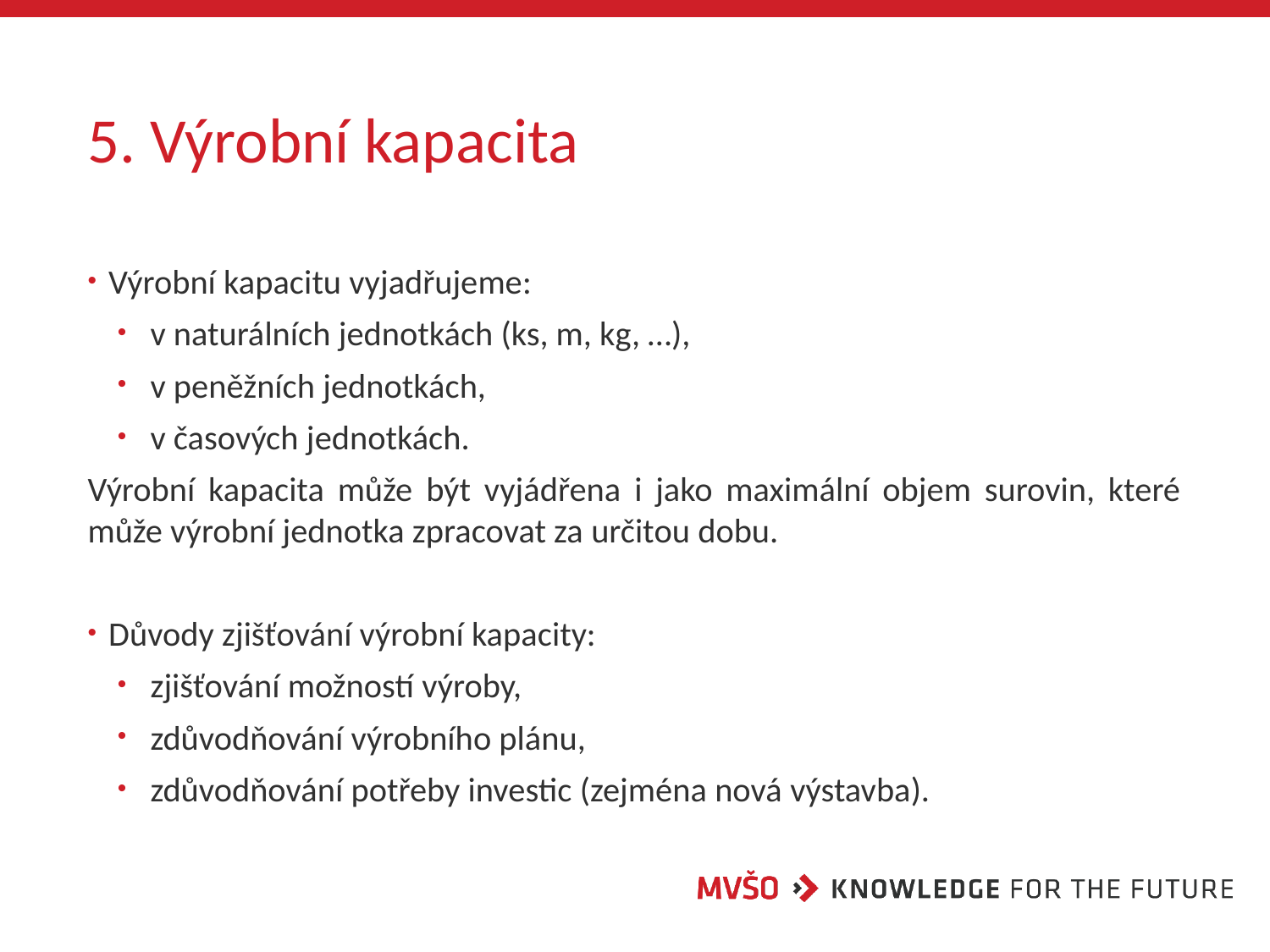

# 5. Výrobní kapacita
Výrobní kapacitu vyjadřujeme:
v naturálních jednotkách (ks, m, kg, …),
v peněžních jednotkách,
v časových jednotkách.
Výrobní kapacita může být vyjádřena i jako maximální objem surovin, které může výrobní jednotka zpracovat za určitou dobu.

Důvody zjišťování výrobní kapacity:
zjišťování možností výroby,
zdůvodňování výrobního plánu,
zdůvodňování potřeby investic (zejména nová výstavba).